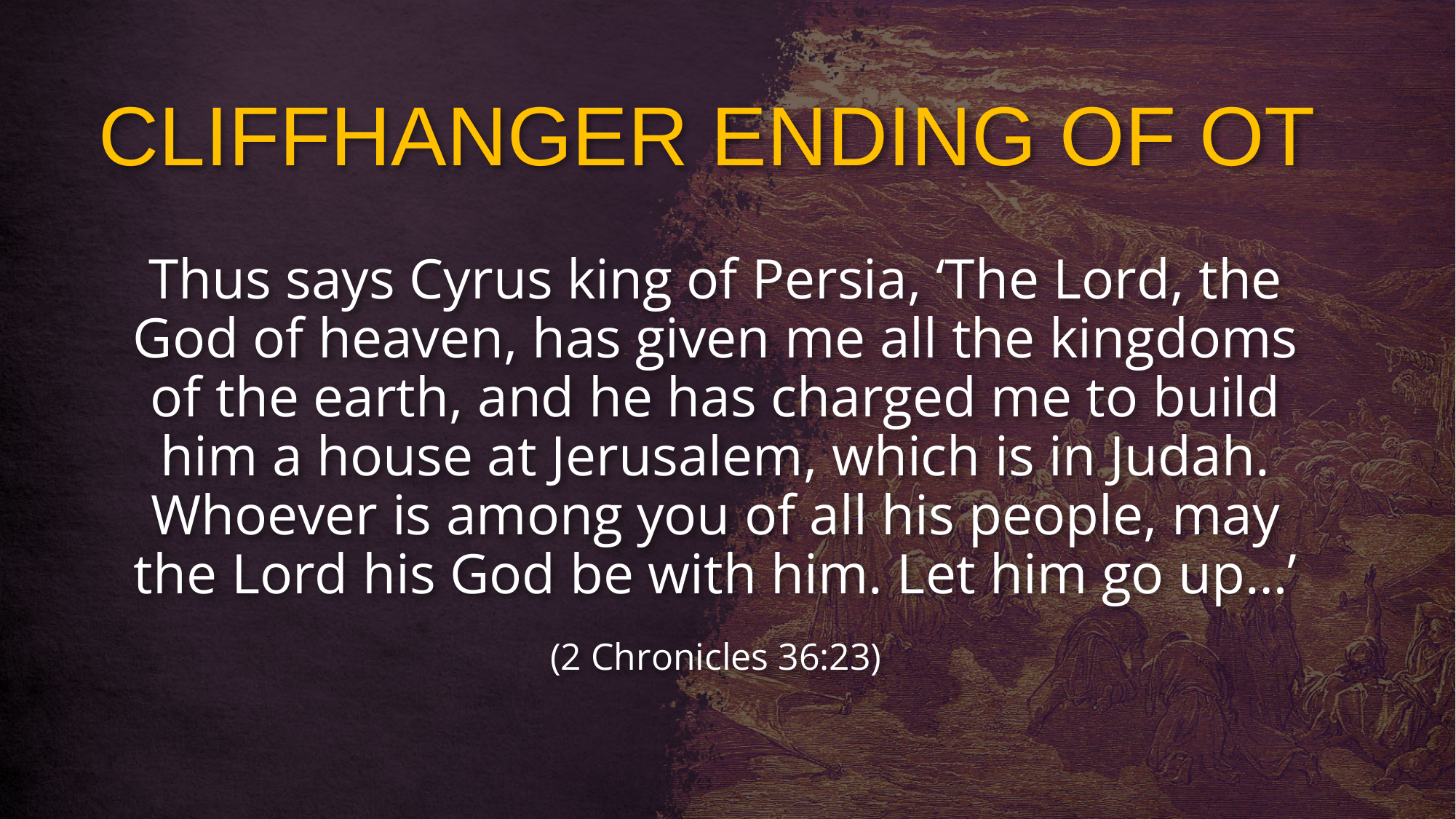

# CLIFFHANGER ENDING OF OT
Thus says Cyrus king of Persia, ‘The Lord, the God of heaven, has given me all the kingdoms of the earth, and he has charged me to build him a house at Jerusalem, which is in Judah. Whoever is among you of all his people, may the Lord his God be with him. Let him go up…’
(2 Chronicles 36:23)